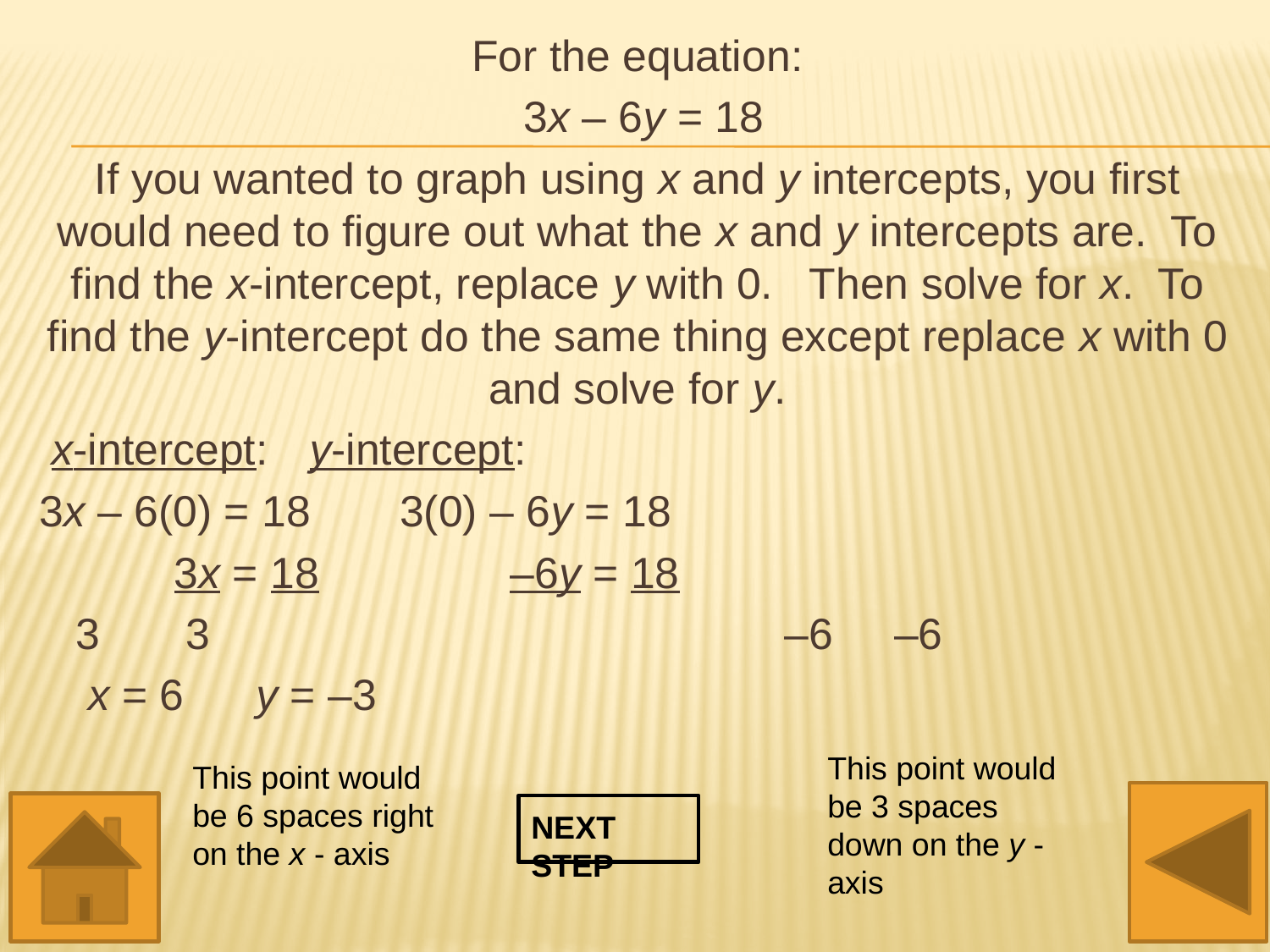

For the equation:
 3x – 6y = 18
If you wanted to graph using x and y intercepts, you first would need to figure out what the x and y intercepts are.  To find the x-intercept, replace y with 0.   Then solve for x.  To find the y-intercept do the same thing except replace x with 0 and solve for y.
 x-intercept:				y-intercept:
3x – 6(0) = 18				3(0) – 6y = 18
           3x = 18				         –6y = 18
	   3       3                                               –6     –6
	    x = 6					   y = –3

This point would be 3 spaces down on the y - axis
This point would be 6 spaces right on the x - axis

NEXT STEP